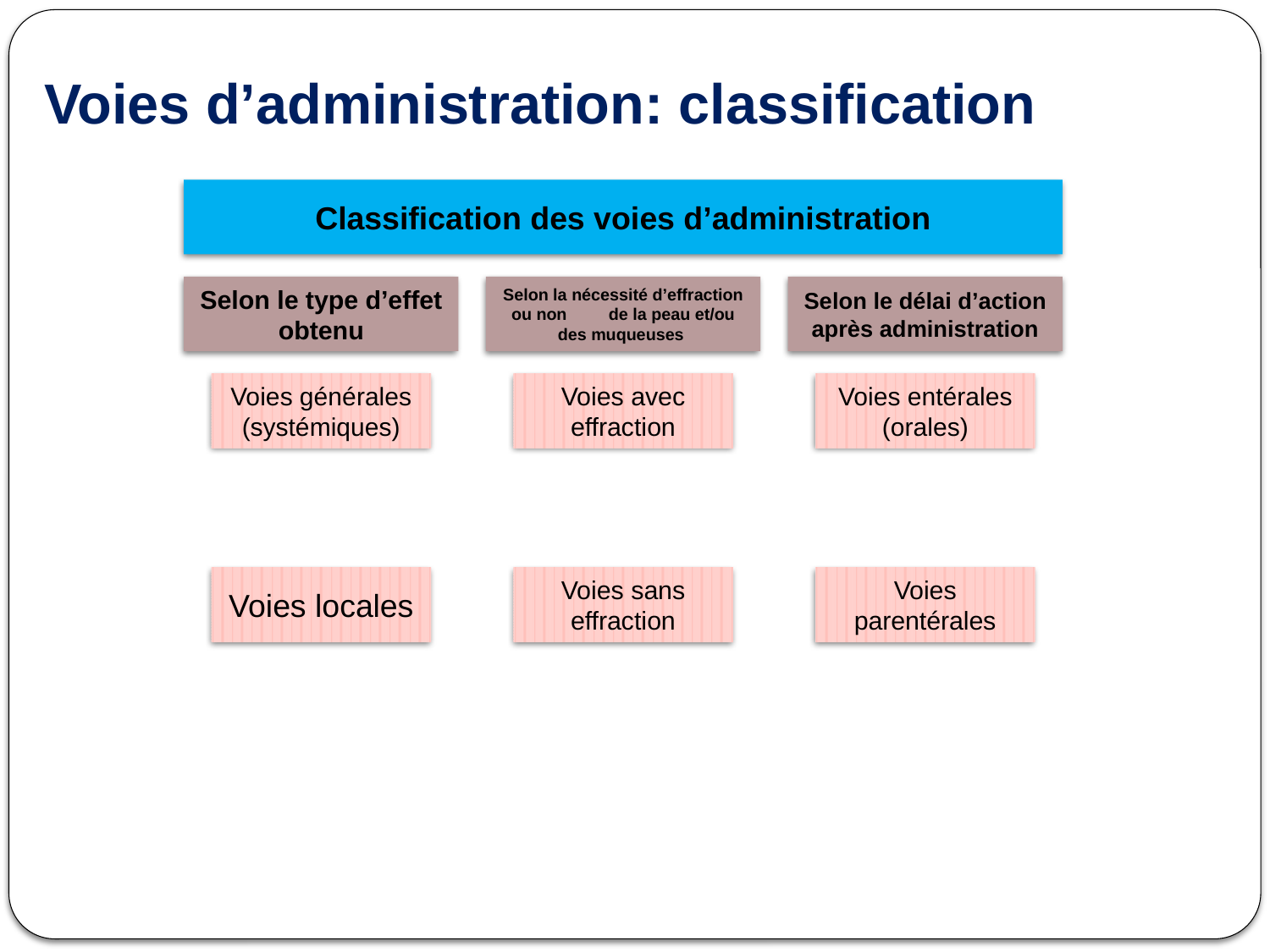

# Voies d’administration: classification
Classification des voies d’administration
Selon la nécessité d’effraction ou non         de la peau et/ou des muqueuses
Selon le délai d’action après administration
Selon le type d’effet obtenu
Voies générales (systémiques)
Voies locales
Voies avec effraction
Voies sans effraction
Voies entérales (orales)
Voies parentérales